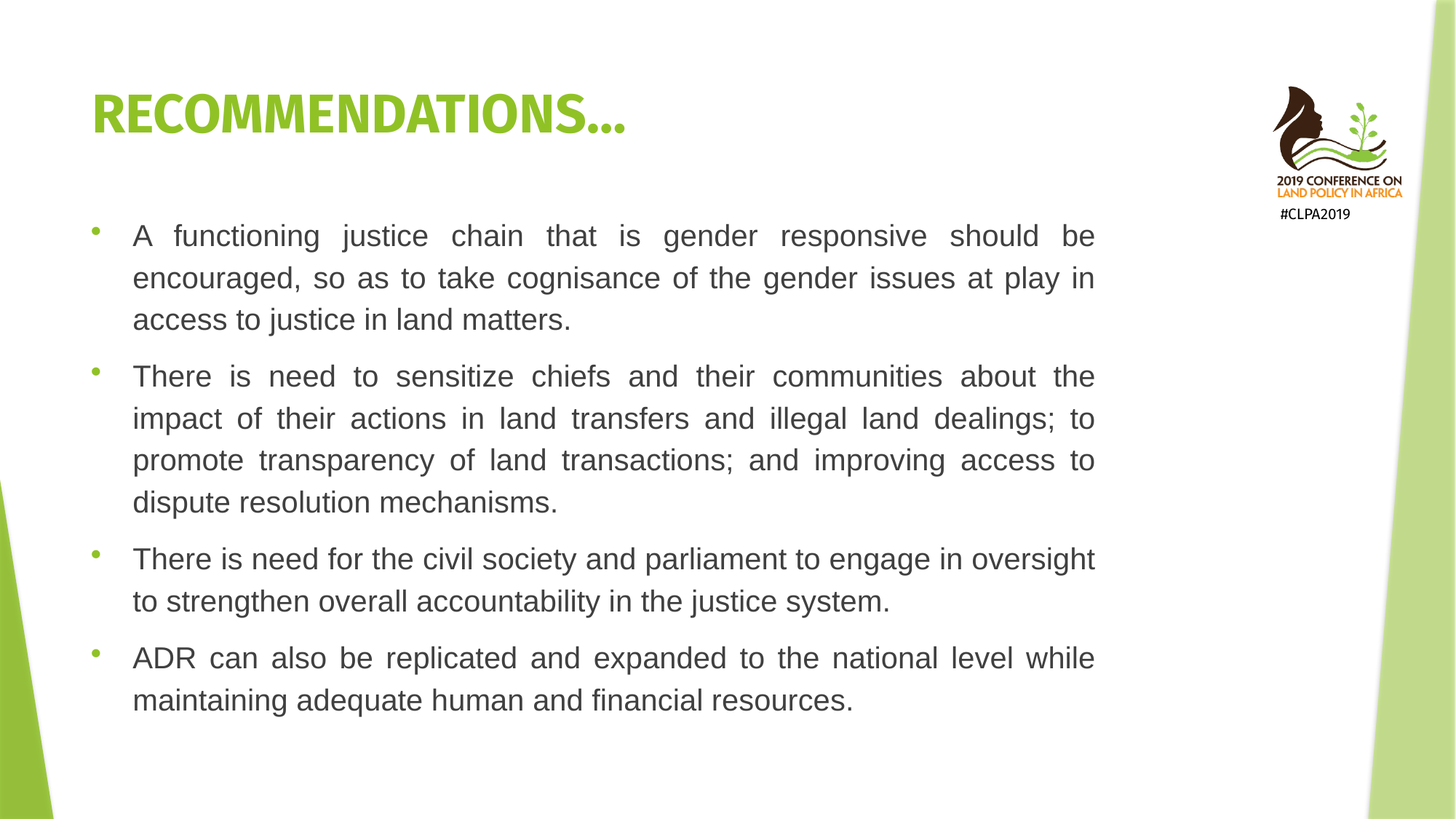

# RECOMMENDATIONS…
A functioning justice chain that is gender responsive should be encouraged, so as to take cognisance of the gender issues at play in access to justice in land matters.
There is need to sensitize chiefs and their communities about the impact of their actions in land transfers and illegal land dealings; to promote transparency of land transactions; and improving access to dispute resolution mechanisms.
There is need for the civil society and parliament to engage in oversight to strengthen overall accountability in the justice system.
ADR can also be replicated and expanded to the national level while maintaining adequate human and financial resources.